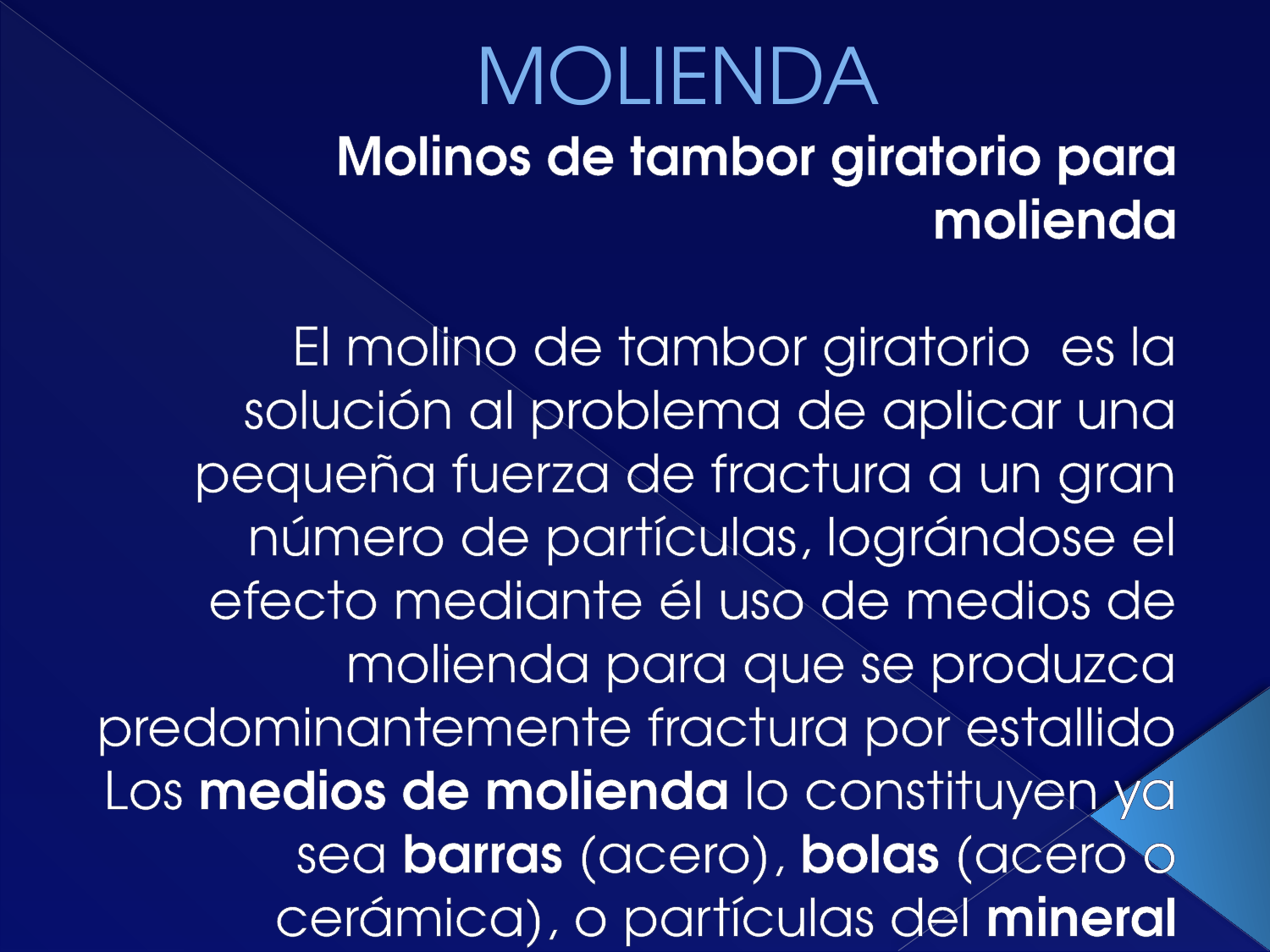

# MOLIENDA
Molinos de tambor giratorio para molienda

El molino de tambor giratorio  es la solución al problema de aplicar una pequeña fuerza de fractura a un gran número de partículas, lográndose el efecto mediante él uso de medios de molienda para que se produzca predominantemente fractura por estallido
Los medios de molienda lo constituyen ya sea barras (acero), bolas (acero o cerámica), o partículas del mineral mismo; a este último proceso se le llama molienda autógena